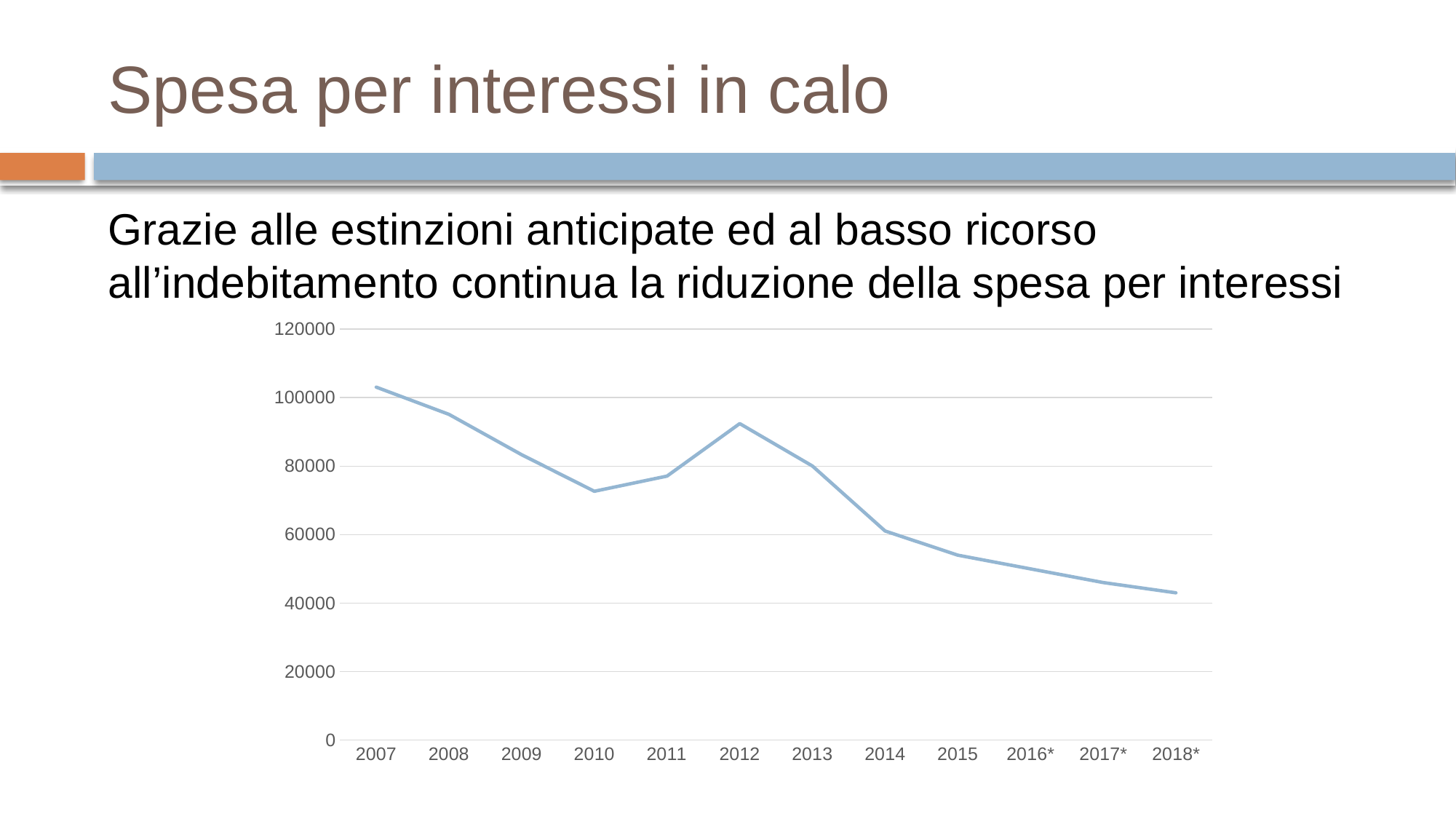

# Spesa per interessi in calo
Grazie alle estinzioni anticipate ed al basso ricorso all’indebitamento continua la riduzione della spesa per interessi

### Chart

| Category | Interessi passivi |
|---|---|
| 2007 | 103068.0 |
| 2008 | 95121.0 |
| 2009 | 83339.0 |
| 2010 | 72668.0 |
| 2011 | 77103.0 |
| 2012 | 92430.0 |
| 2013 | 80044.0 |
| 2014 | 61069.0 |
| 2015 | 54000.0 |
| 2016* | 50000.0 |
| 2017* | 46000.0 |
| 2018* | 43000.0 |